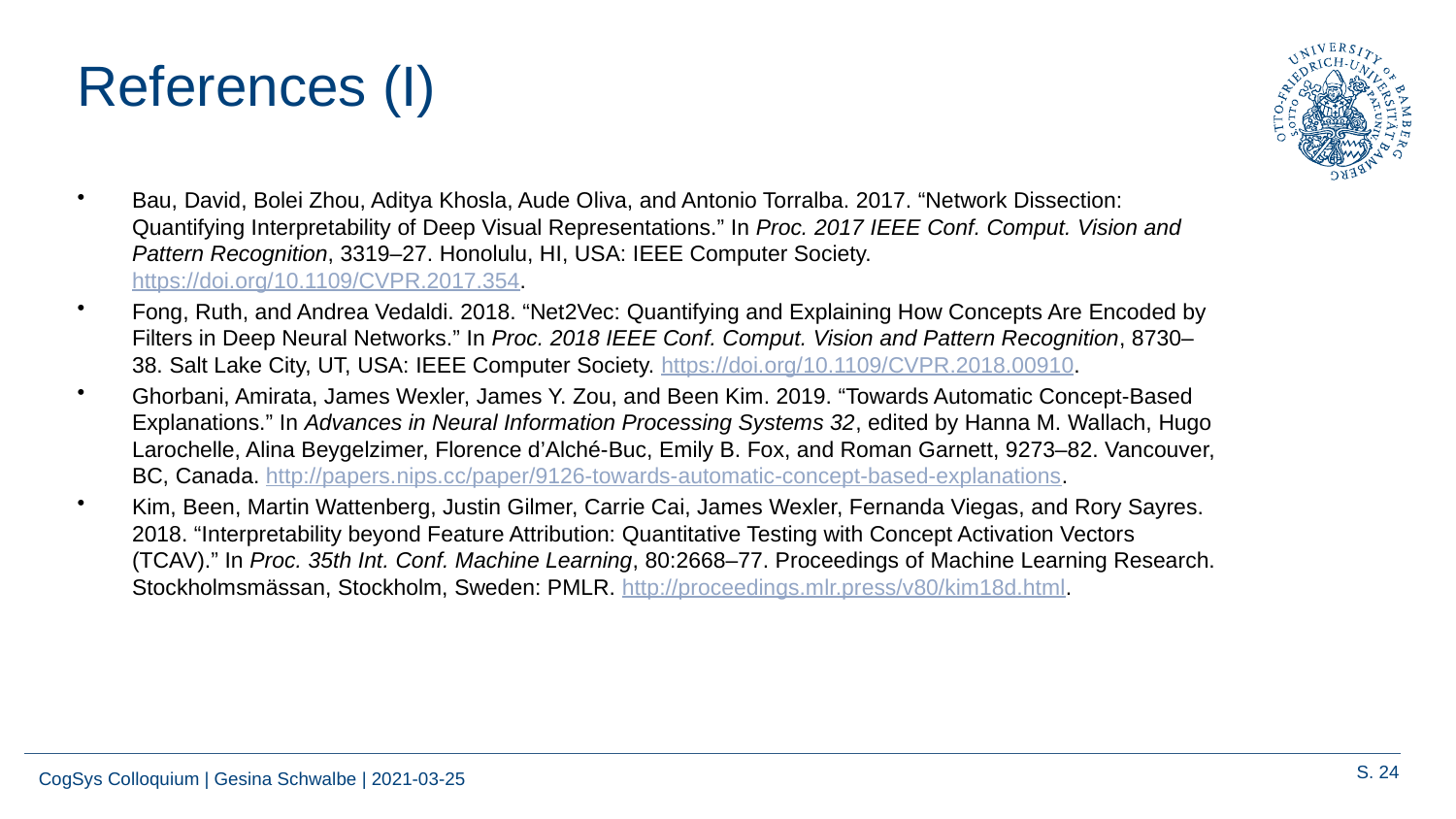

# References (I)
Bau, David, Bolei Zhou, Aditya Khosla, Aude Oliva, and Antonio Torralba. 2017. “Network Dissection: Quantifying Interpretability of Deep Visual Representations.” In Proc. 2017 IEEE Conf. Comput. Vision and Pattern Recognition, 3319–27. Honolulu, HI, USA: IEEE Computer Society. https://doi.org/10.1109/CVPR.2017.354.
Fong, Ruth, and Andrea Vedaldi. 2018. “Net2Vec: Quantifying and Explaining How Concepts Are Encoded by Filters in Deep Neural Networks.” In Proc. 2018 IEEE Conf. Comput. Vision and Pattern Recognition, 8730–38. Salt Lake City, UT, USA: IEEE Computer Society. https://doi.org/10.1109/CVPR.2018.00910.
Ghorbani, Amirata, James Wexler, James Y. Zou, and Been Kim. 2019. “Towards Automatic Concept-Based Explanations.” In Advances in Neural Information Processing Systems 32, edited by Hanna M. Wallach, Hugo Larochelle, Alina Beygelzimer, Florence d’Alché-Buc, Emily B. Fox, and Roman Garnett, 9273–82. Vancouver, BC, Canada. http://papers.nips.cc/paper/9126-towards-automatic-concept-based-explanations.
Kim, Been, Martin Wattenberg, Justin Gilmer, Carrie Cai, James Wexler, Fernanda Viegas, and Rory Sayres. 2018. “Interpretability beyond Feature Attribution: Quantitative Testing with Concept Activation Vectors (TCAV).” In Proc. 35th Int. Conf. Machine Learning, 80:2668–77. Proceedings of Machine Learning Research. Stockholmsmässan, Stockholm, Sweden: PMLR. http://proceedings.mlr.press/v80/kim18d.html.